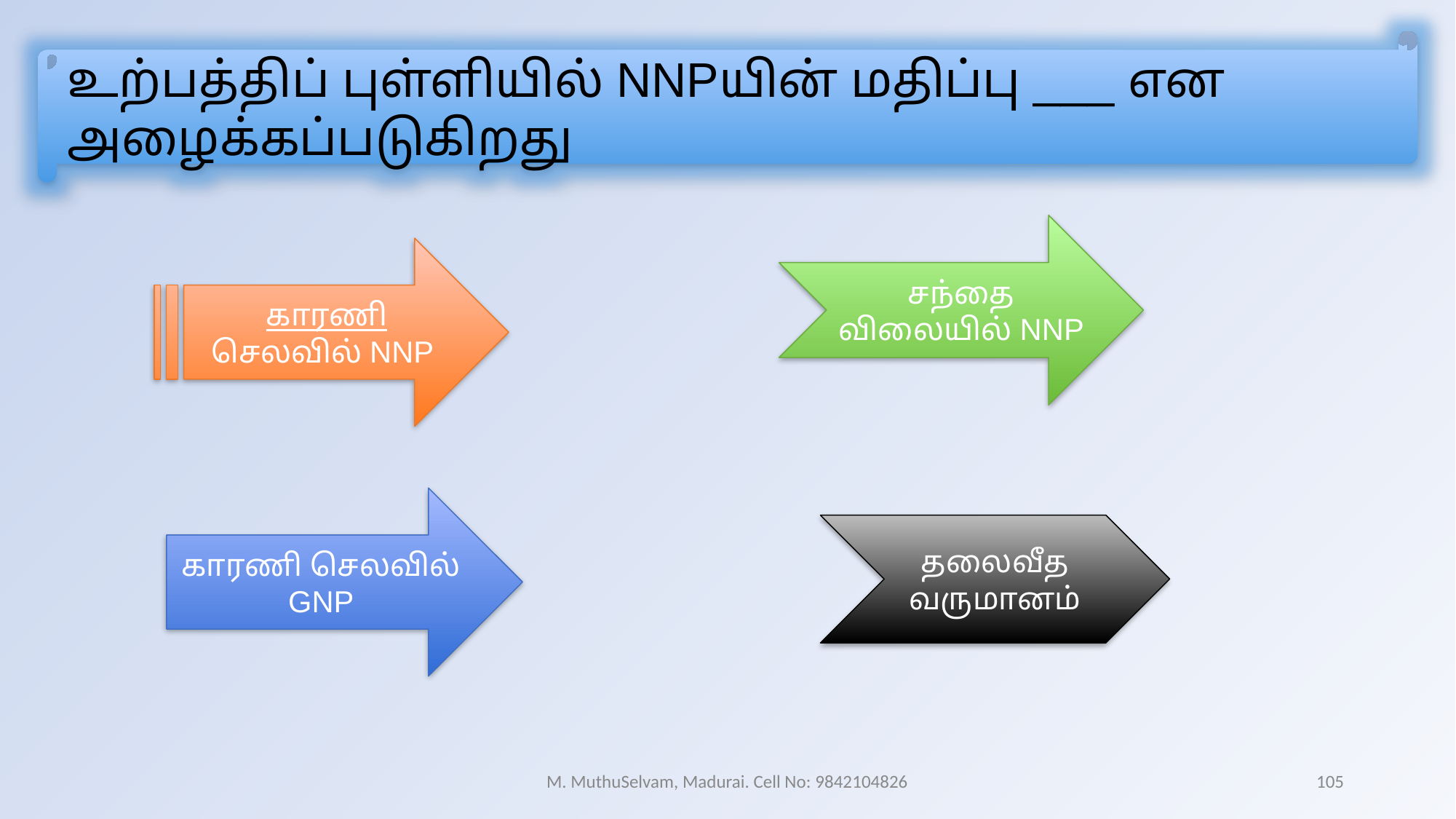

உற்பத்திப் புள்ளியில் NNPயின் மதிப்பு ___ என அழைக்கப்படுகிறது
சந்தை விலையில் NNP
 காரணி செலவில் NNP
காரணி செலவில் GNP
தலைவீத வருமானம்
M. MuthuSelvam, Madurai. Cell No: 9842104826
105